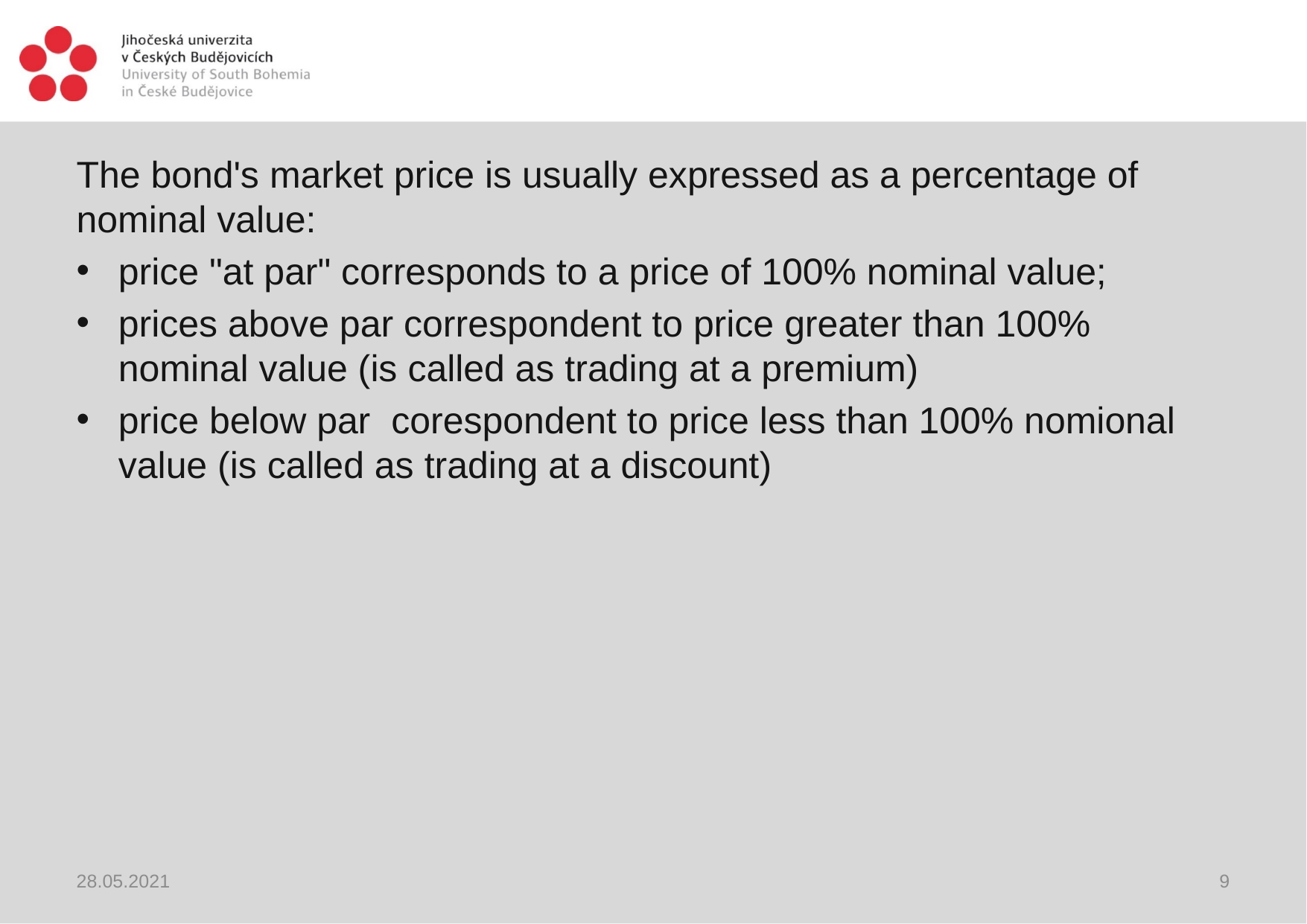

#
The bond's market price is usually expressed as a percentage of nominal value:
price "at par" corresponds to a price of 100% nominal value;
prices above par correspondent to price greater than 100% nominal value (is called as trading at a premium)
price below par  corespondent to price less than 100% nomional value (is called as trading at a discount)

28.05.2021
9